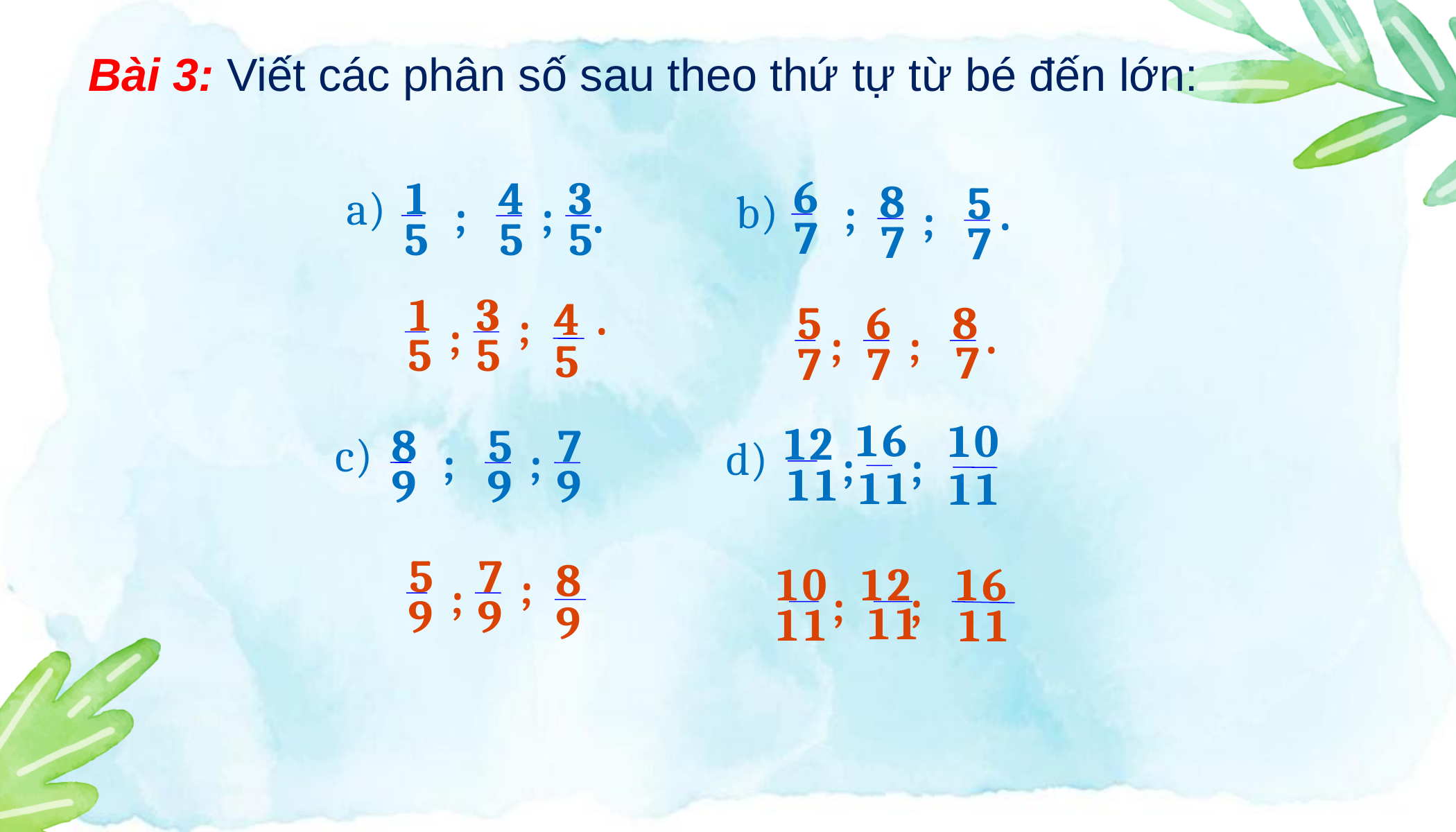

Bài 3: Viết các phân số sau theo thứ tự từ bé đến lớn:
6
7

1
5

4
5

3
5

8
7

5
7

a)
b)
;
.
;
;
.
;
1
5

3
5

4
5

.
5
7

6
7

8

;
;
.
;
;
7
16
11

10
11

12
11

8
9

5
9

7
9

c)
d)
;
;
;
;
5
9

7
9

8
9

16

12
11

10
11

;
;
;
;
11